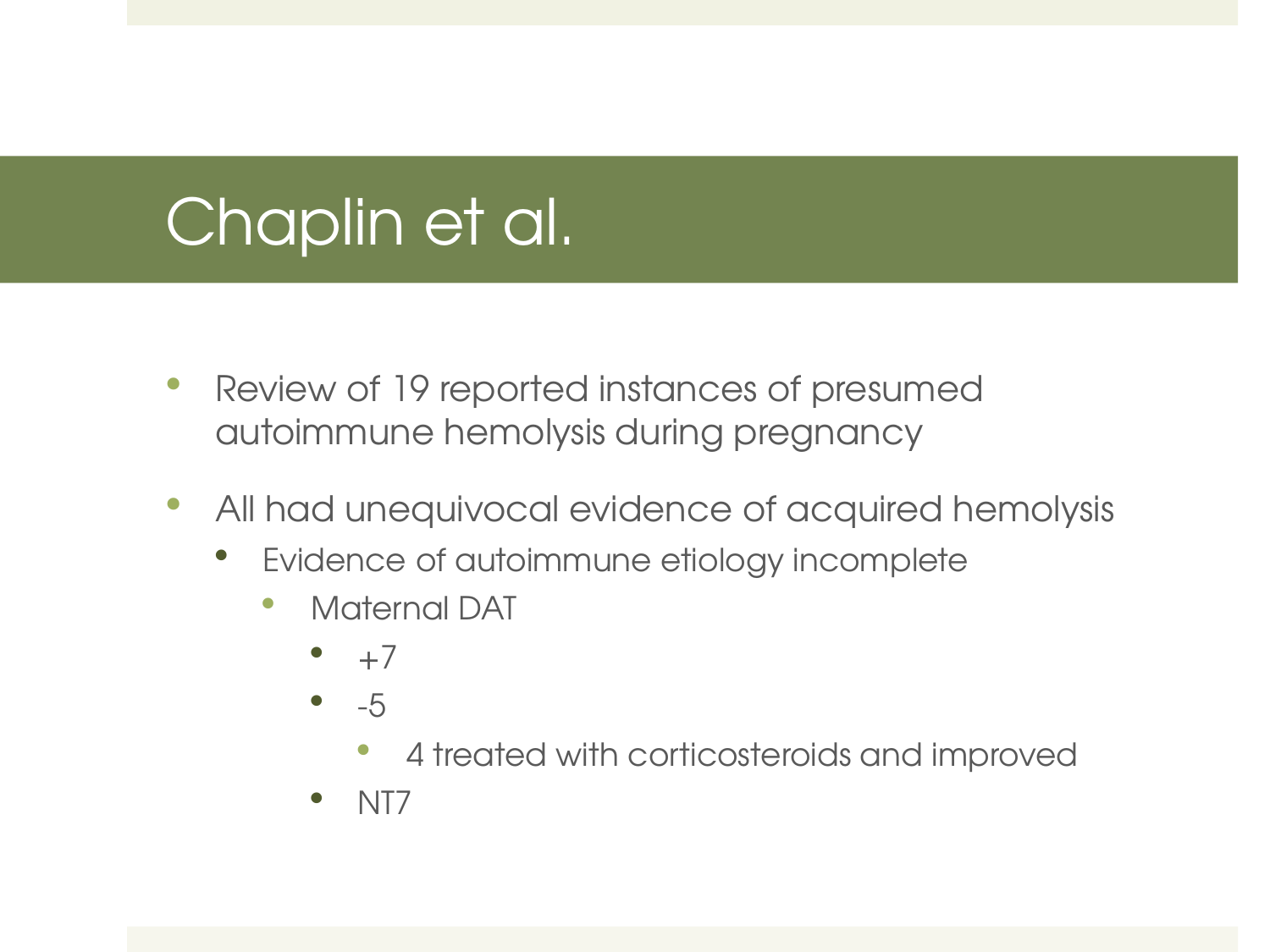

# Chaplin et al.
Review of 19 reported instances of presumed autoimmune hemolysis during pregnancy
All had unequivocal evidence of acquired hemolysis
Evidence of autoimmune etiology incomplete
Maternal DAT
+7
-5
4 treated with corticosteroids and improved
NT7